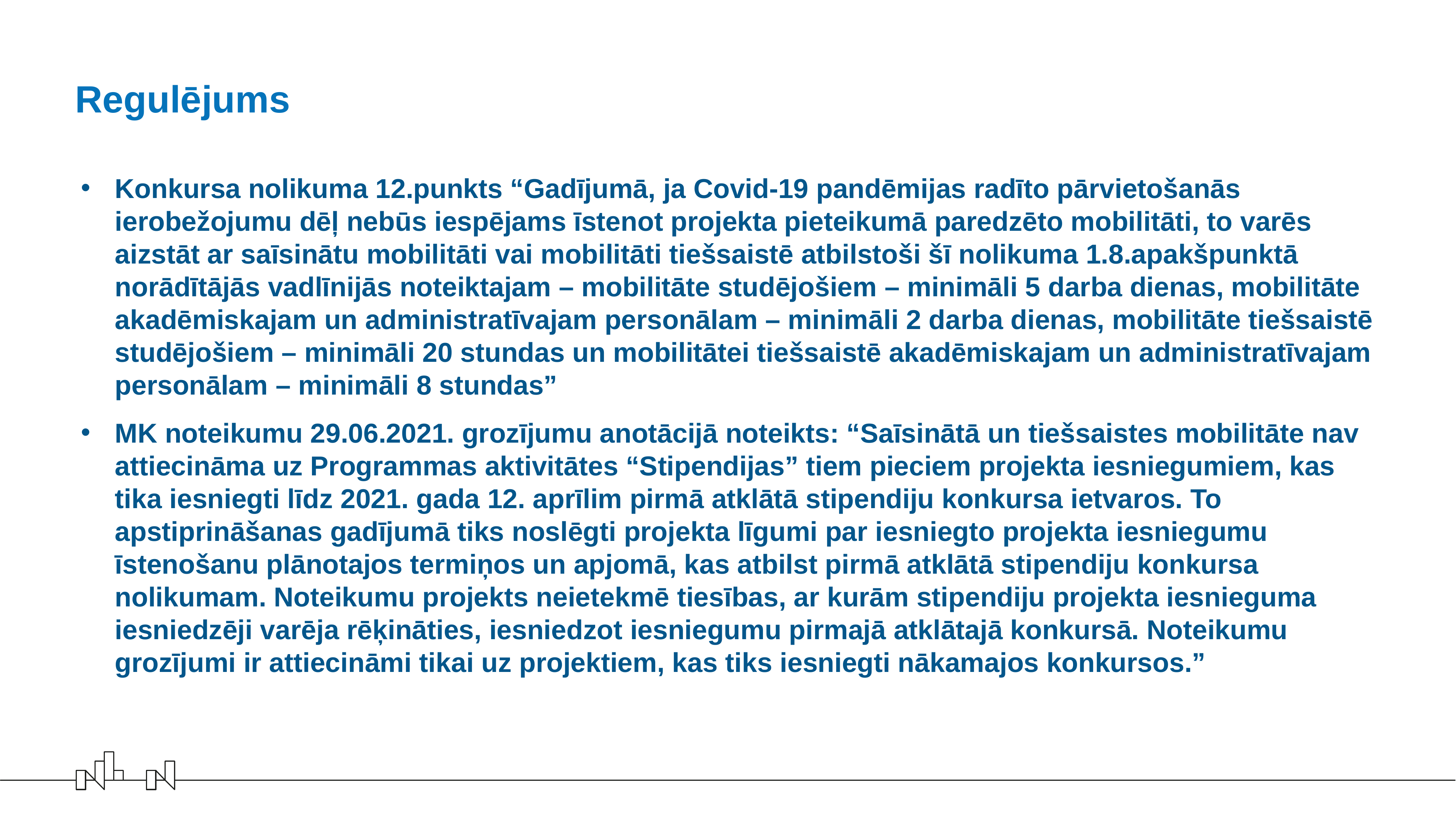

# Regulējums
Konkursa nolikuma 12.punkts “Gadījumā, ja Covid-19 pandēmijas radīto pārvietošanās ierobežojumu dēļ nebūs iespējams īstenot projekta pieteikumā paredzēto mobilitāti, to varēs aizstāt ar saīsinātu mobilitāti vai mobilitāti tiešsaistē atbilstoši šī nolikuma 1.8.apakšpunktā norādītājās vadlīnijās noteiktajam – mobilitāte studējošiem – minimāli 5 darba dienas, mobilitāte akadēmiskajam un administratīvajam personālam – minimāli 2 darba dienas, mobilitāte tiešsaistē studējošiem – minimāli 20 stundas un mobilitātei tiešsaistē akadēmiskajam un administratīvajam personālam – minimāli 8 stundas”
MK noteikumu 29.06.2021. grozījumu anotācijā noteikts: “Saīsinātā un tiešsaistes mobilitāte nav attiecināma uz Programmas aktivitātes “Stipendijas” tiem pieciem projekta iesniegumiem, kas tika iesniegti līdz 2021. gada 12. aprīlim pirmā atklātā stipendiju konkursa ietvaros. To apstiprināšanas gadījumā tiks noslēgti projekta līgumi par iesniegto projekta iesniegumu īstenošanu plānotajos termiņos un apjomā, kas atbilst pirmā atklātā stipendiju konkursa nolikumam. Noteikumu projekts neietekmē tiesības, ar kurām stipendiju projekta iesnieguma iesniedzēji varēja rēķināties, iesniedzot iesniegumu pirmajā atklātajā konkursā. Noteikumu grozījumi ir attiecināmi tikai uz projektiem, kas tiks iesniegti nākamajos konkursos.”